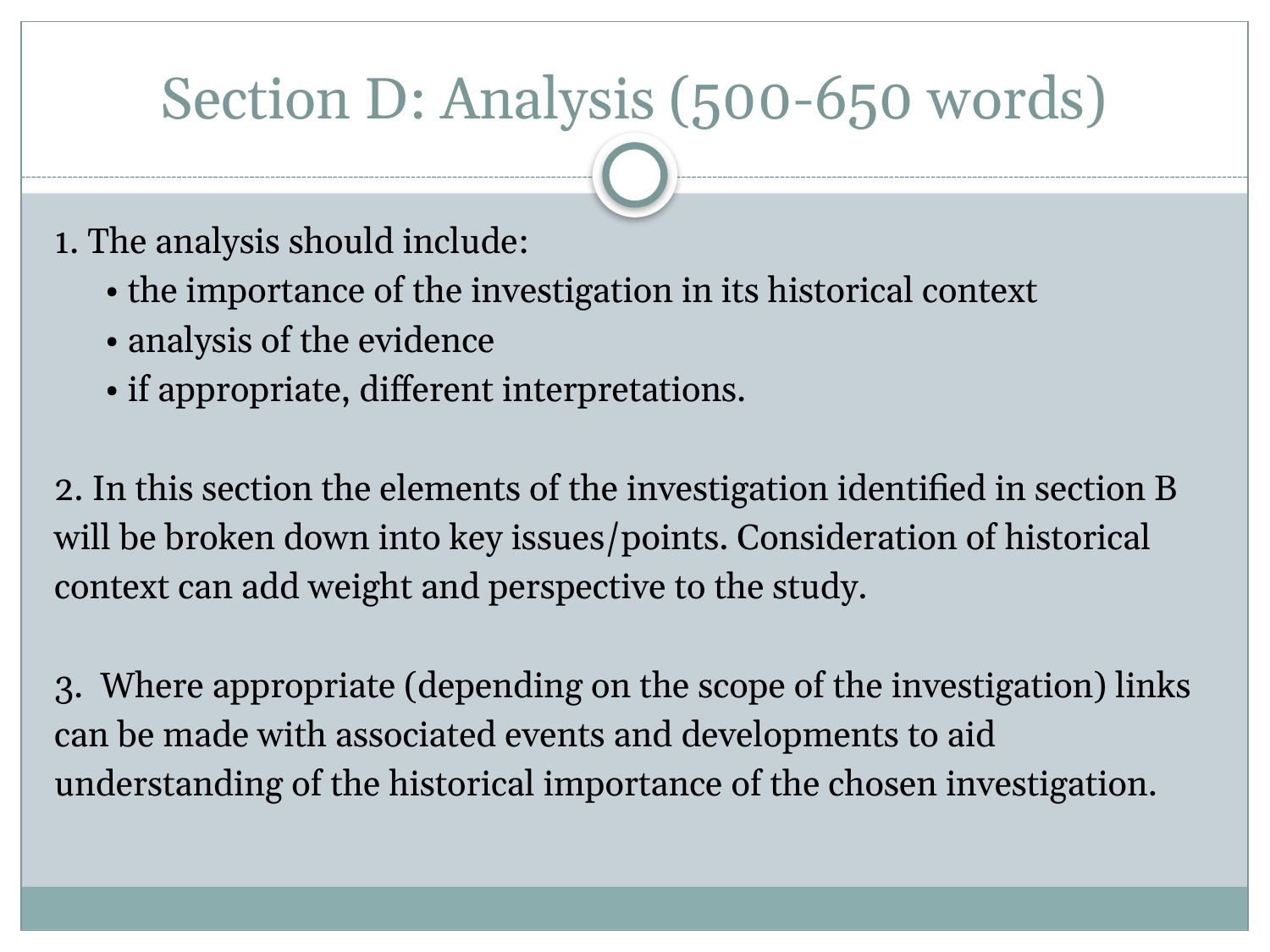

# Section D: Analysis (500-650 words)
1. The analysis should include:
      • the importance of the investigation in its historical context
      • analysis of the evidence
      • if appropriate, different interpretations.

2. In this section the elements of the investigation identified in section B
will be broken down into key issues/points. Consideration of historical
context can add weight and perspective to the study.

3.  Where appropriate (depending on the scope of the investigation) links
can be made with associated events and developments to aid
understanding of the historical importance of the chosen investigation.